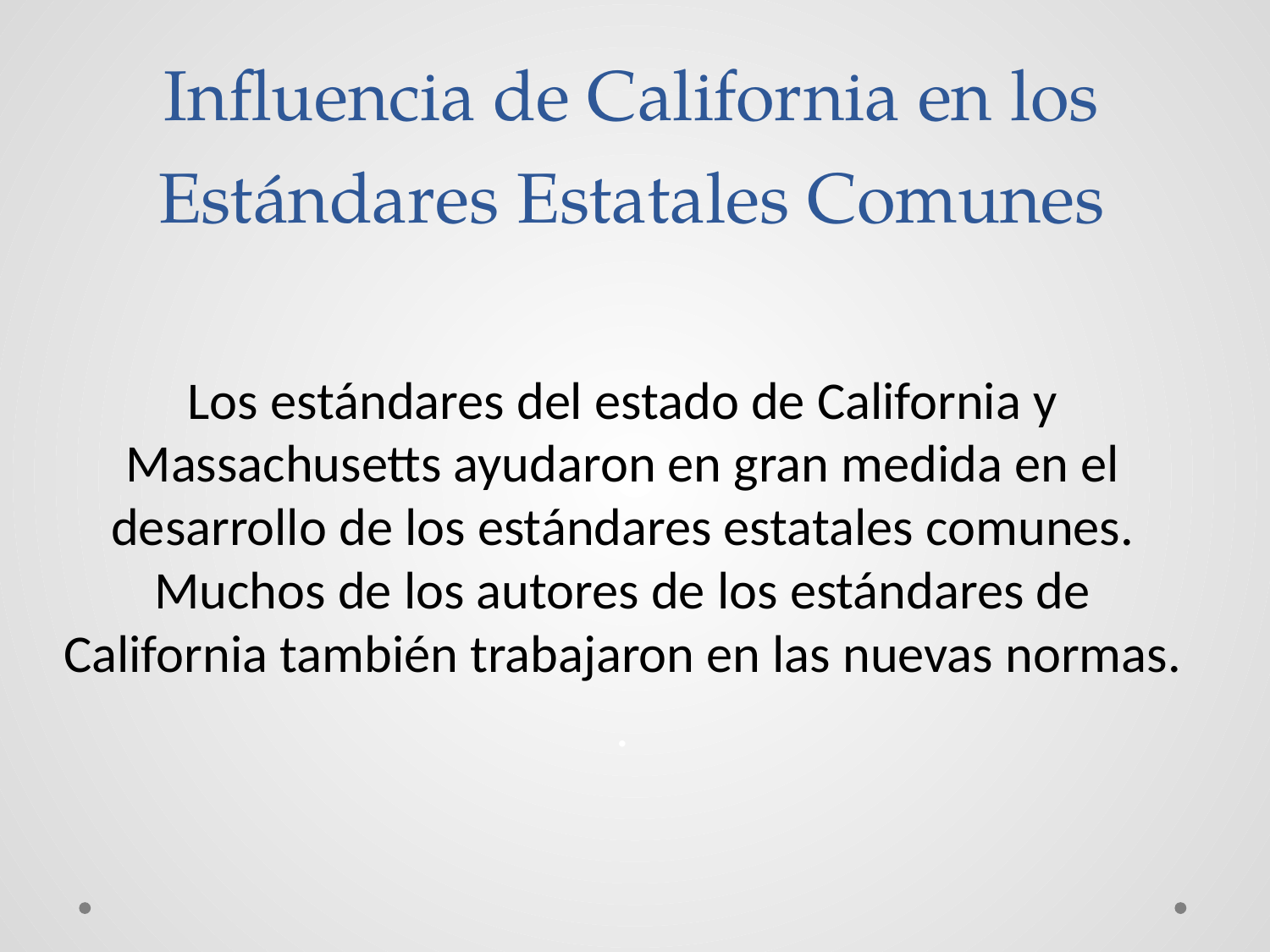

# Influencia de California en los Estándares Estatales Comunes

Los estándares del estado de California y Massachusetts ayudaron en gran medida en el desarrollo de los estándares estatales comunes. Muchos de los autores de los estándares de California también trabajaron en las nuevas normas.
.